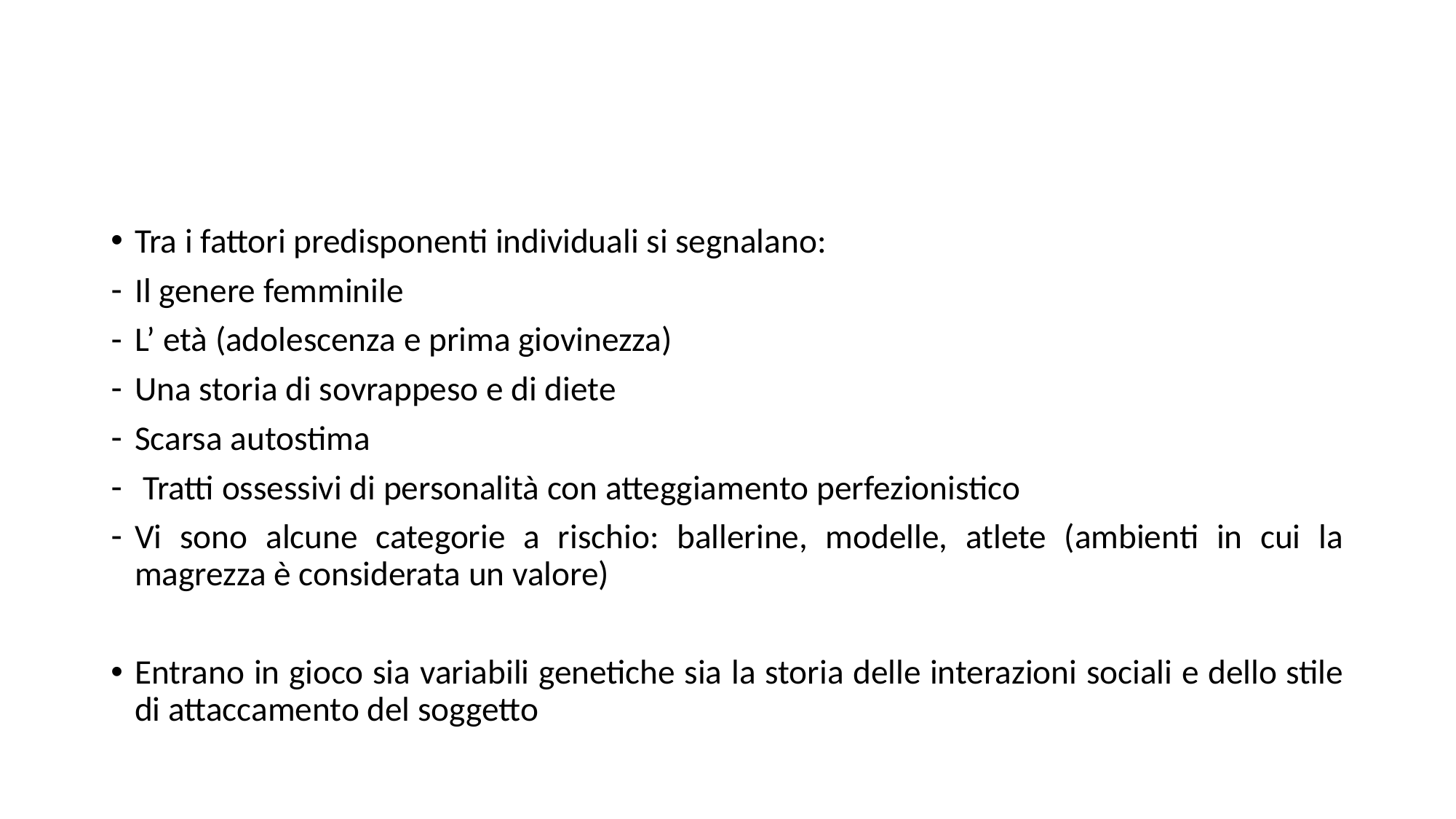

#
Tra i fattori predisponenti individuali si segnalano:
Il genere femminile
L’ età (adolescenza e prima giovinezza)
Una storia di sovrappeso e di diete
Scarsa autostima
 Tratti ossessivi di personalità con atteggiamento perfezionistico
Vi sono alcune categorie a rischio: ballerine, modelle, atlete (ambienti in cui la magrezza è considerata un valore)

Entrano in gioco sia variabili genetiche sia la storia delle interazioni sociali e dello stile di attaccamento del soggetto